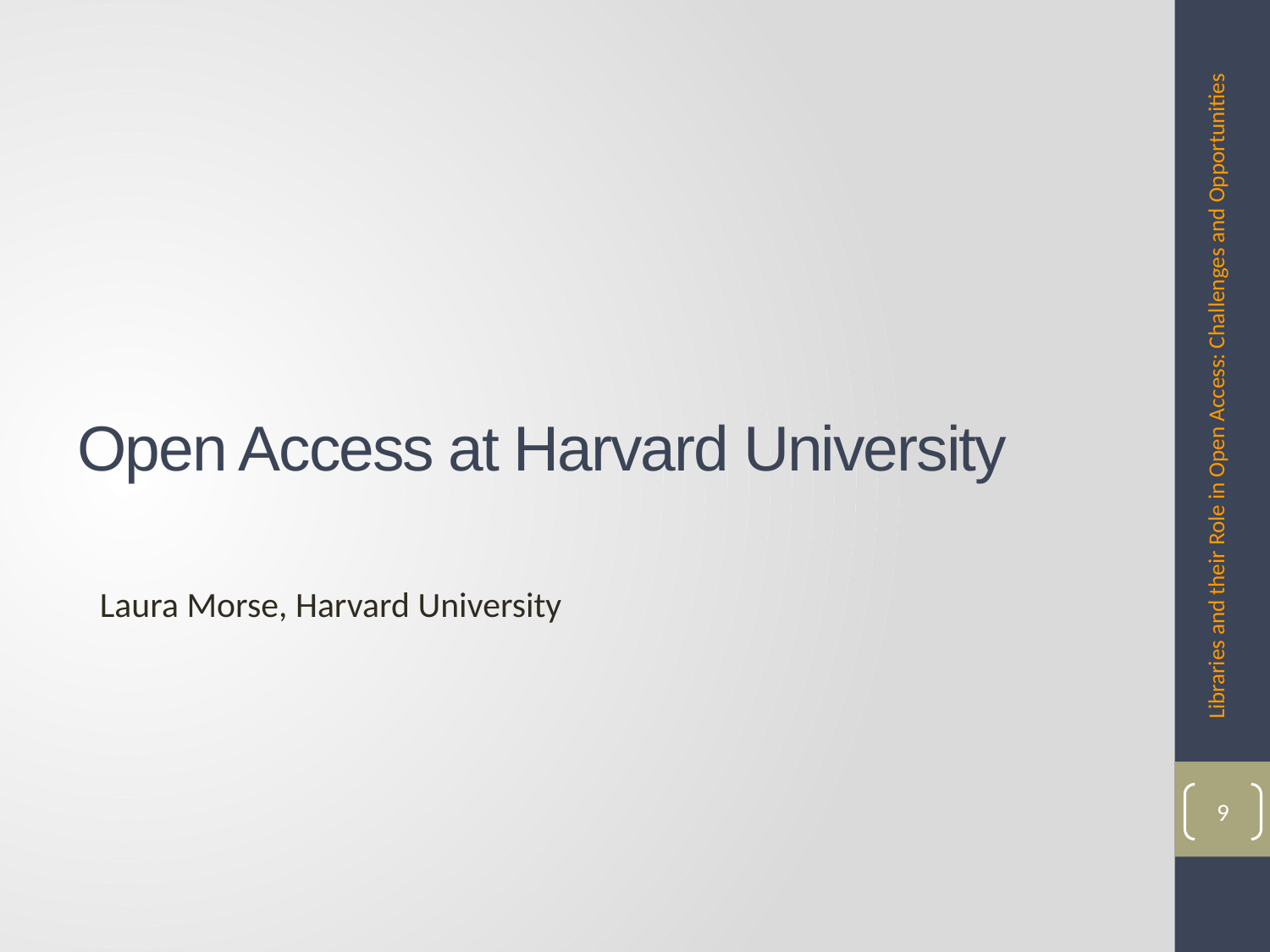

Libraries and their Role in Open Access: Challenges and Opportunities
# Open Access at Harvard University
Laura Morse, Harvard University
9